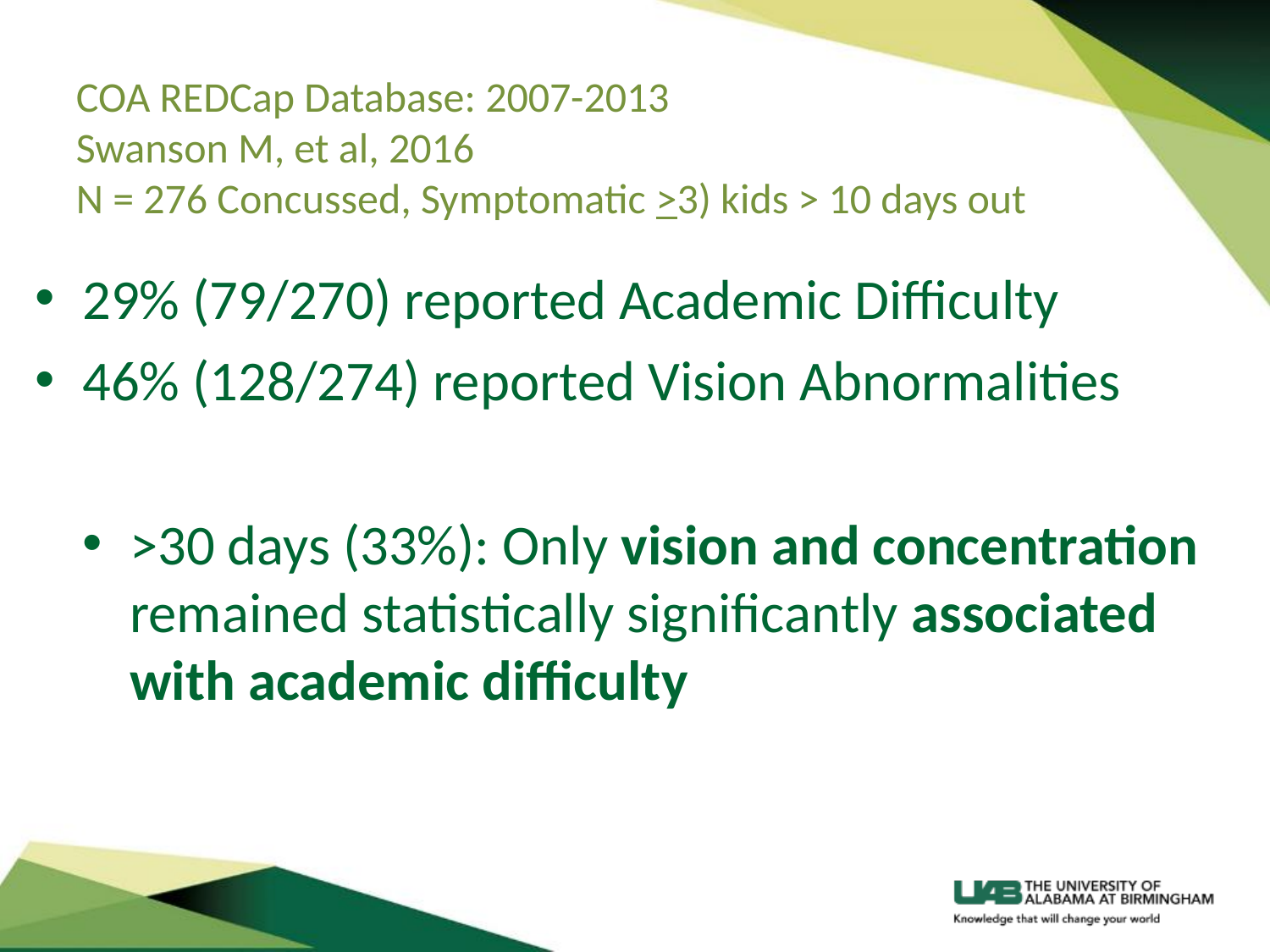

# COA REDCap Database: 2007-2013 Swanson M, et al, 2016 N = 276 Concussed, Symptomatic >3) kids > 10 days out
29% (79/270) reported Academic Difficulty
46% (128/274) reported Vision Abnormalities

>30 days (33%): Only vision and concentration remained statistically significantly associated with academic difficulty